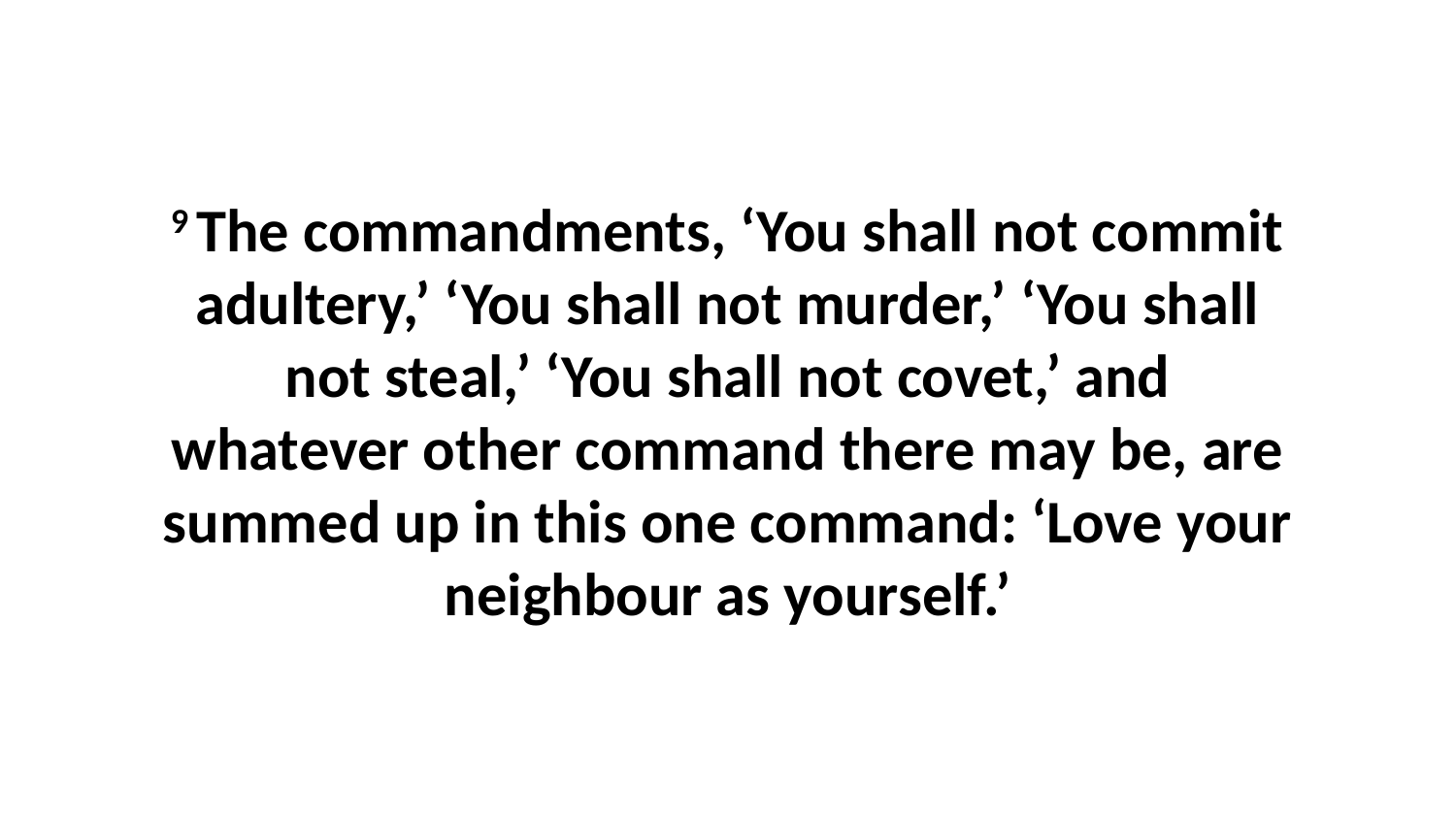

9 The commandments, ‘You shall not commit adultery,’ ‘You shall not murder,’ ‘You shall not steal,’ ‘You shall not covet,’ and whatever other command there may be, are summed up in this one command: ‘Love your neighbour as yourself.’